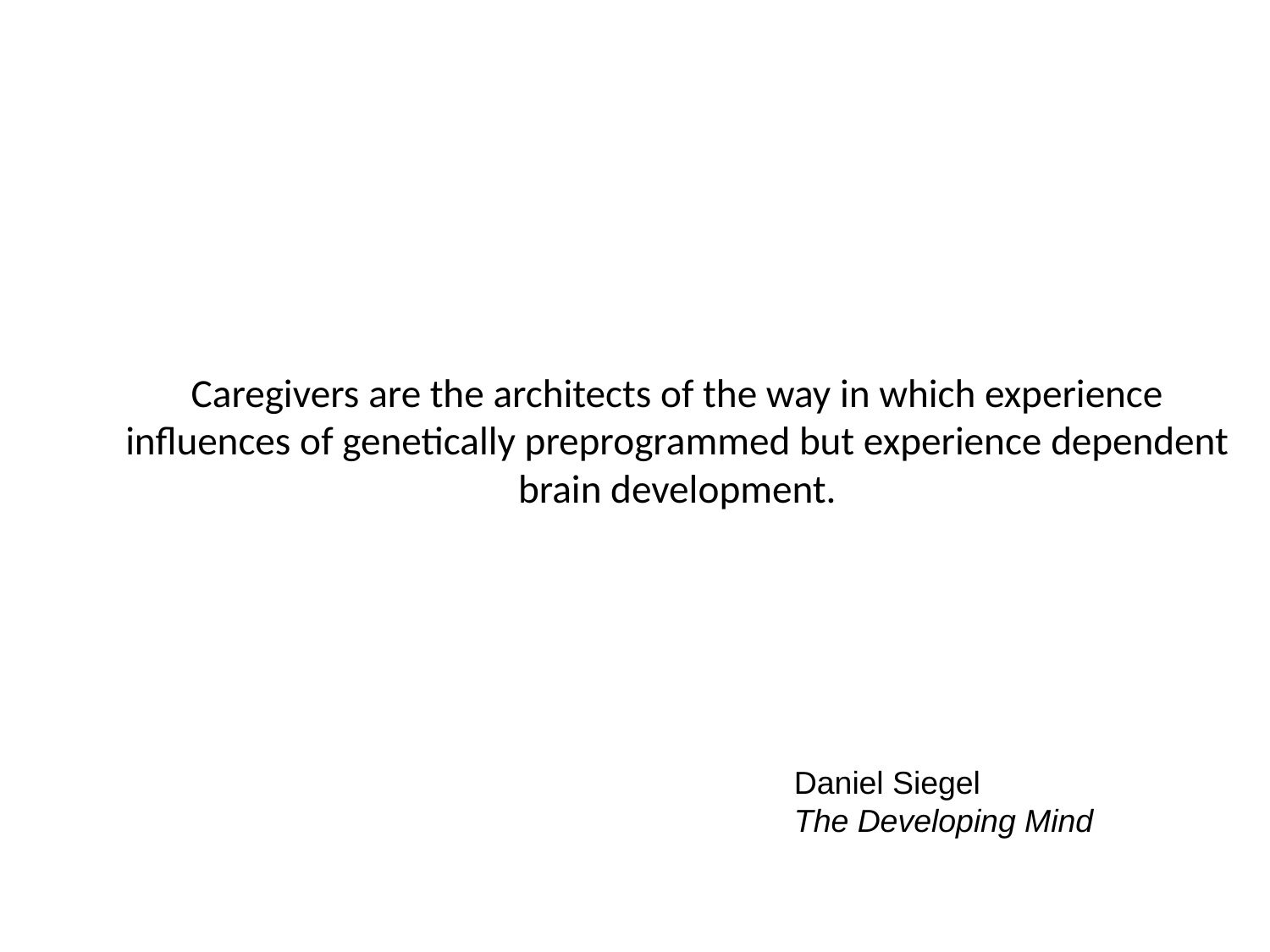

# Caregivers are the architects of the way in which experience influences of genetically preprogrammed but experience dependent brain development.
Daniel Siegel
The Developing Mind